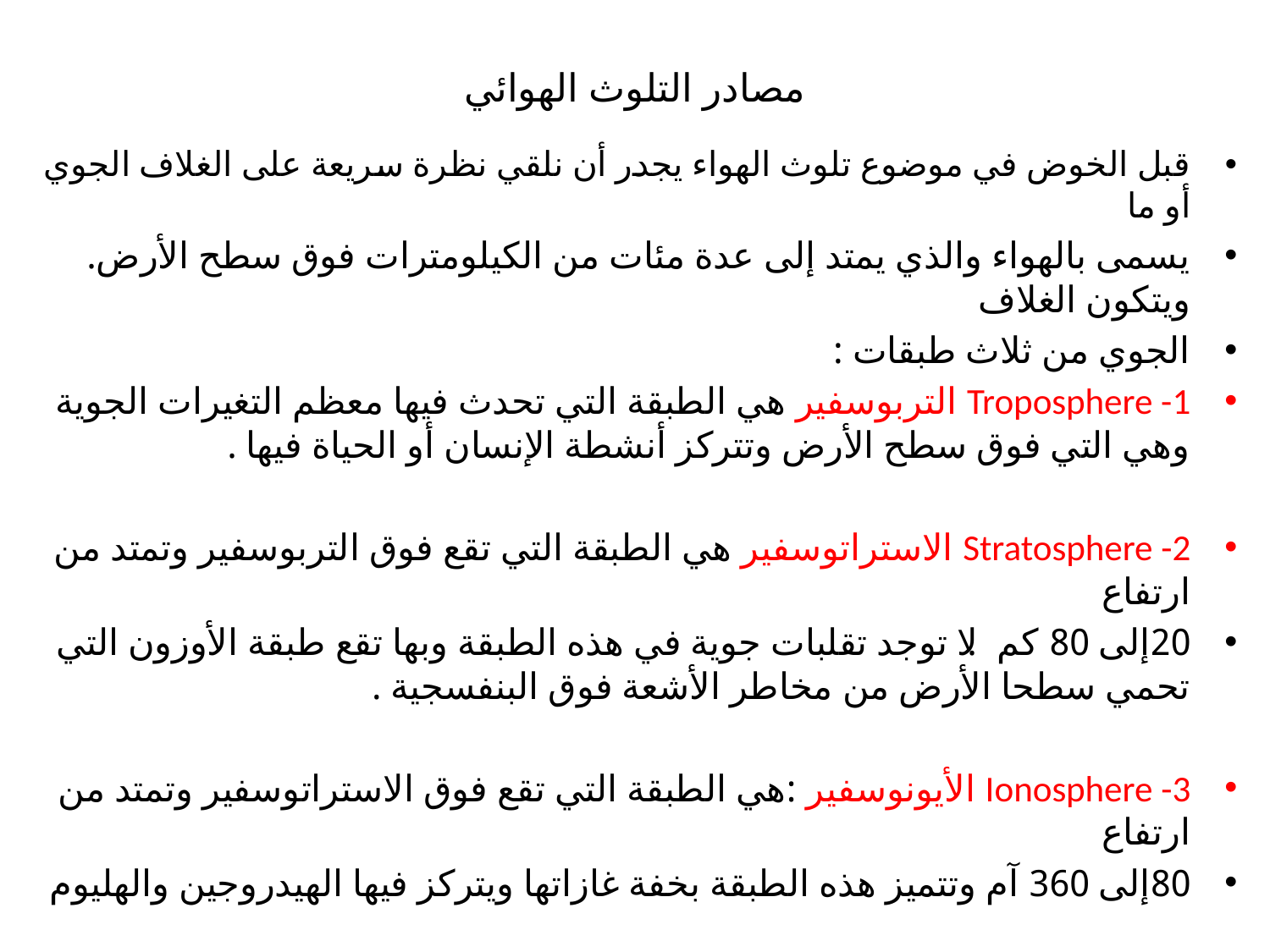

# مصادر التلوث الهوائي
قبل الخوض في موضوع تلوث الهواء يجدر أن نلقي نظرة سريعة على الغلاف الجوي أو ما
يسمى بالهواء والذي يمتد إلى عدة مئات من الكيلومترات فوق سطح الأرض. ويتكون الغلاف
الجوي من ثلاث طبقات :
Troposphere -1 التربوسفير هي الطبقة التي تحدث فيها معظم التغيرات الجوية وهي التي فوق سطح الأرض وتتركز أنشطة الإنسان أو الحياة فيها .

Stratosphere -2 الاستراتوسفير هي الطبقة التي تقع فوق التربوسفير وتمتد من ارتفاع
20إلى 80 كم. لا توجد تقلبات جوية في هذه الطبقة وبها تقع طبقة الأوزون التي تحمي سطحا الأرض من مخاطر الأشعة فوق البنفسجية .

Ionosphere -3 الأيونوسفير :هي الطبقة التي تقع فوق الاستراتوسفير وتمتد من ارتفاع
80إلى 360 آم وتتميز هذه الطبقة بخفة غازاتها ويتركز فيها الهيدروجين والهليوم